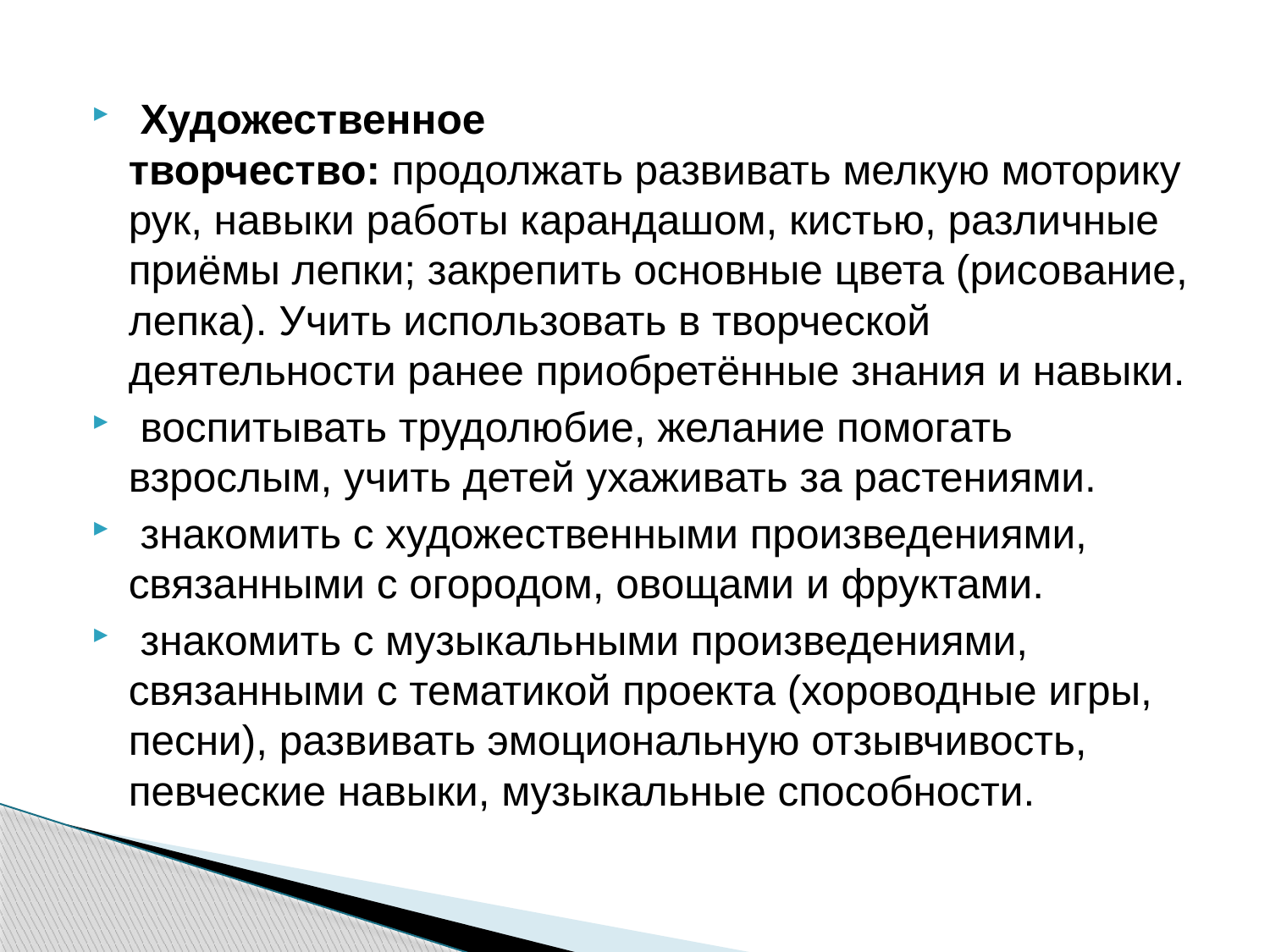

#
 Художественное творчество: продолжать развивать мелкую моторику рук, навыки работы карандашом, кистью, различные приёмы лепки; закрепить основные цвета (рисование, лепка). Учить использовать в творческой деятельности ранее приобретённые знания и навыки.
 воспитывать трудолюбие, желание помогать взрослым, учить детей ухаживать за растениями.
 знакомить с художественными произведениями, связанными с огородом, овощами и фруктами.
 знакомить с музыкальными произведениями, связанными с тематикой проекта (хороводные игры, песни), развивать эмоциональную отзывчивость, певческие навыки, музыкальные способности.